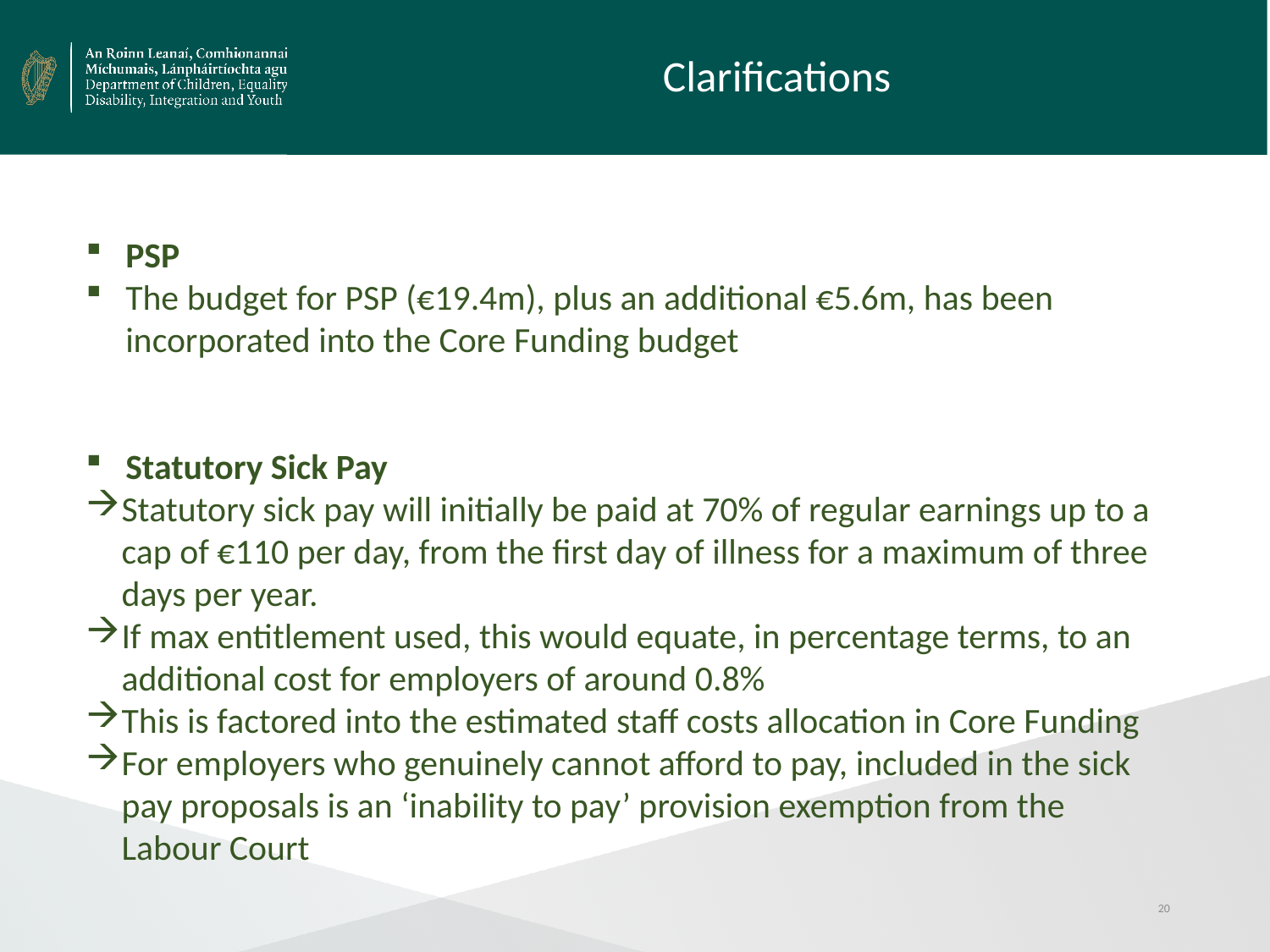

# Clarifications
PSP
The budget for PSP (€19.4m), plus an additional €5.6m, has been incorporated into the Core Funding budget

Statutory Sick Pay
Statutory sick pay will initially be paid at 70% of regular earnings up to a cap of €110 per day, from the first day of illness for a maximum of three days per year.
If max entitlement used, this would equate, in percentage terms, to an additional cost for employers of around 0.8%
This is factored into the estimated staff costs allocation in Core Funding
For employers who genuinely cannot afford to pay, included in the sick pay proposals is an ‘inability to pay’ provision exemption from the Labour Court

20